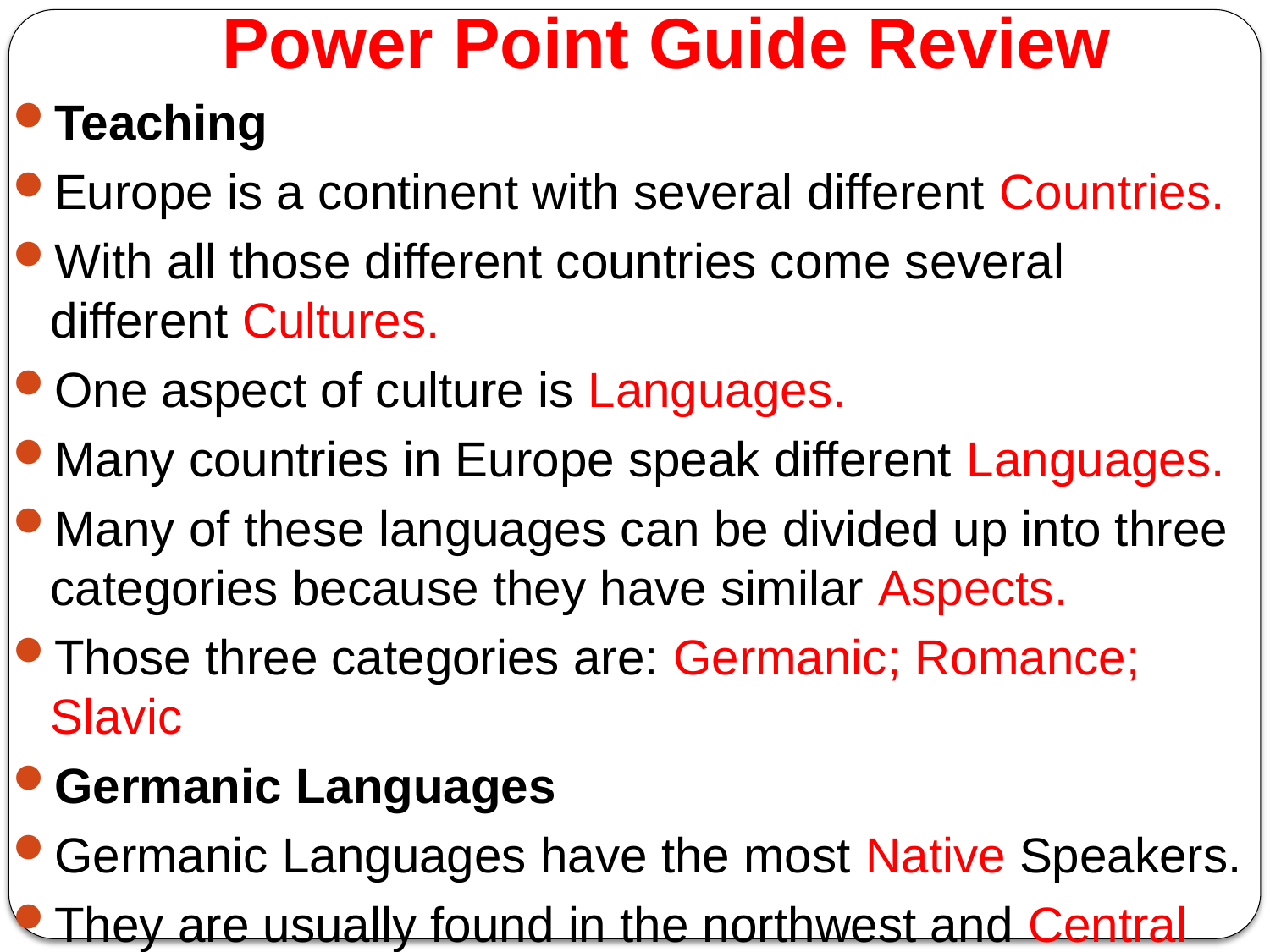

# Power Point Guide Review
Teaching
Europe is a continent with several different Countries.
With all those different countries come several different Cultures.
One aspect of culture is Languages.
Many countries in Europe speak different Languages.
Many of these languages can be divided up into three categories because they have similar Aspects.
Those three categories are: Germanic; Romance; Slavic
Germanic Languages
Germanic Languages have the most Native Speakers.
They are usually found in the northwest and Central Europe.
Some examples of this type of language is English and German.